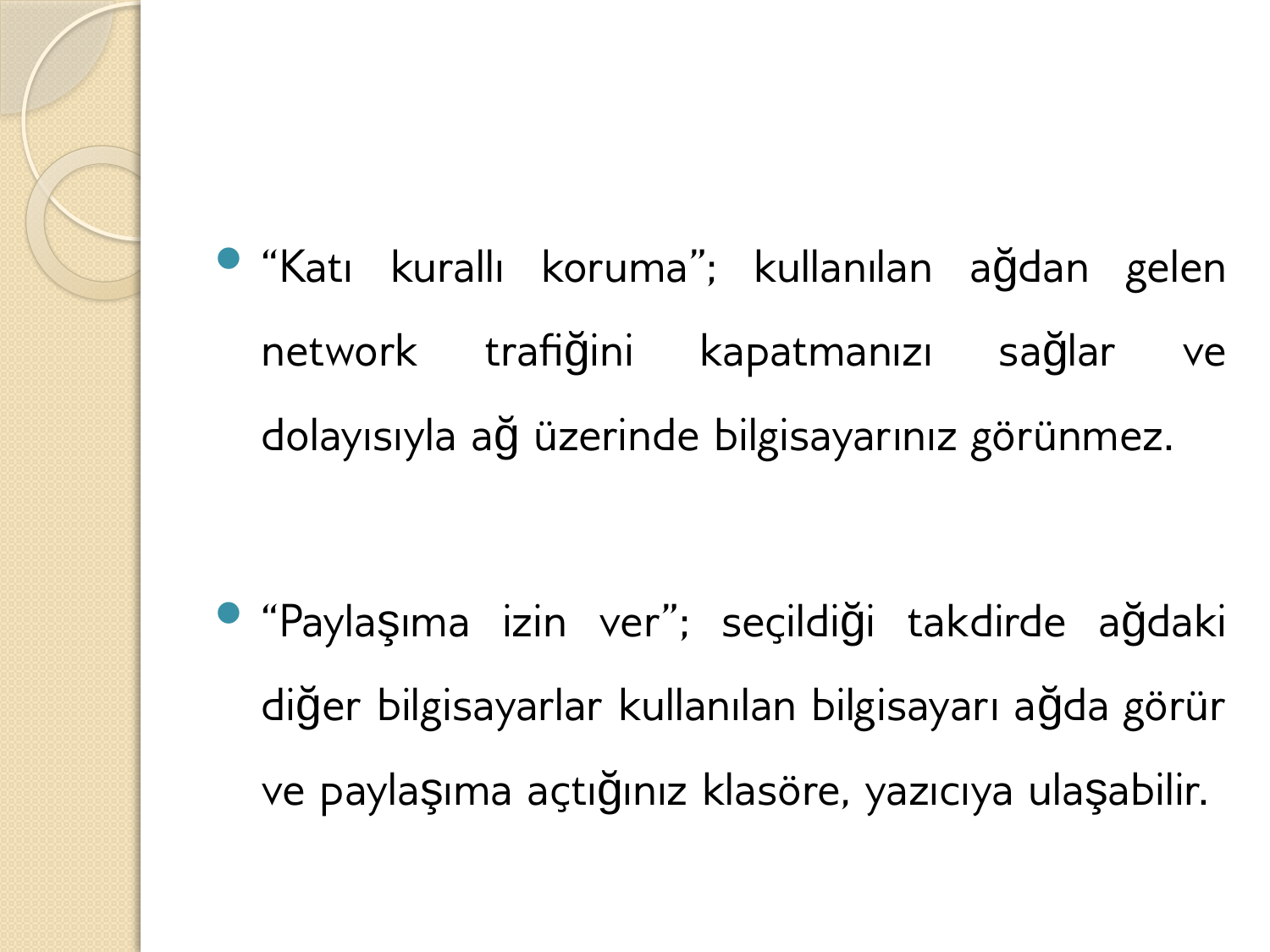

#
“Katı kurallı koruma”; kullanılan ağdan gelen network trafiğini kapatmanızı sağlar ve dolayısıyla ağ üzerinde bilgisayarınız görünmez.

“Paylaşıma izin ver”; seçildiği takdirde ağdaki diğer bilgisayarlar kullanılan bilgisayarı ağda görür ve paylaşıma açtığınız klasöre, yazıcıya ulaşabilir.